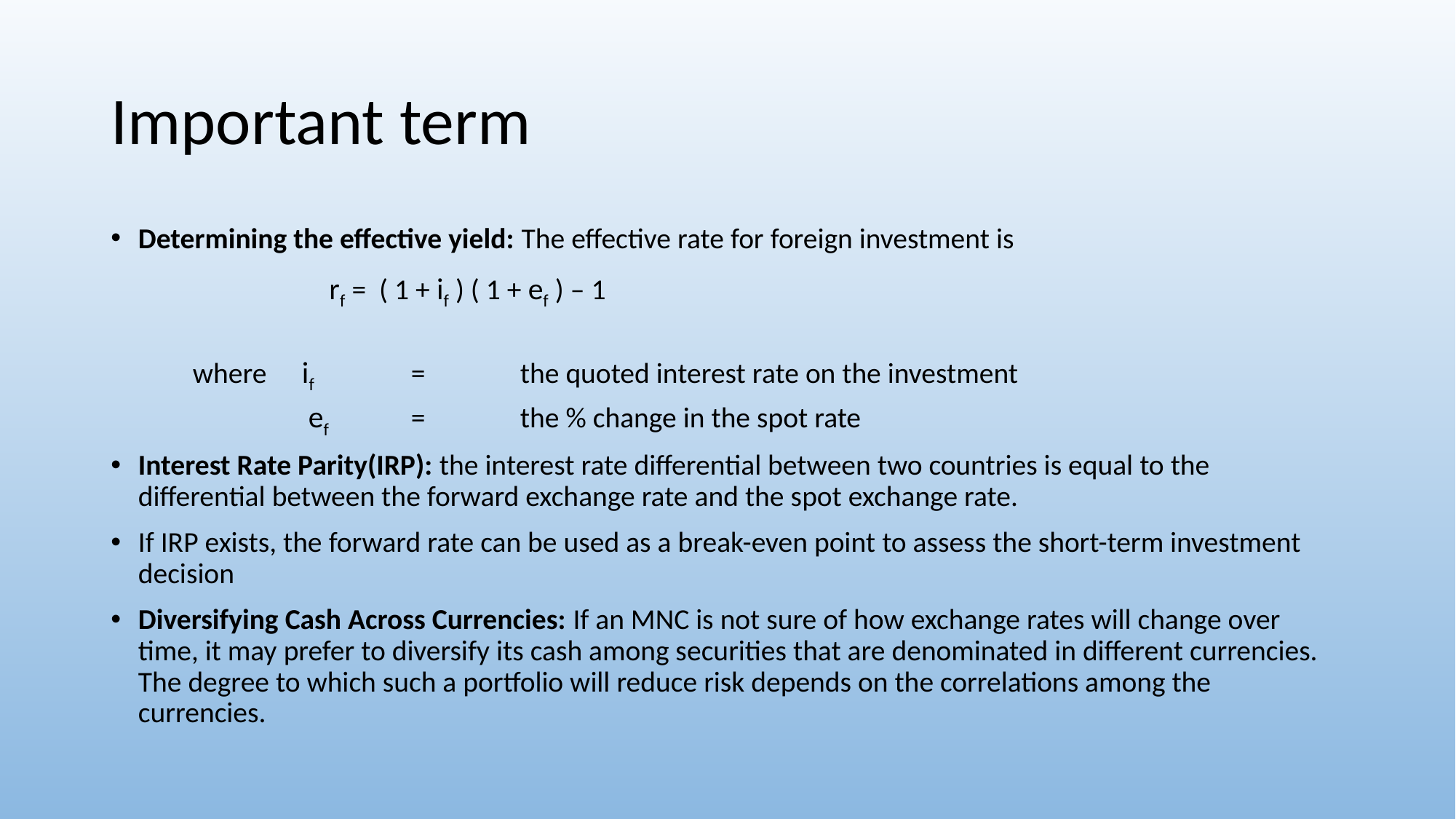

# Important term
Determining the effective yield: The effective rate for foreign investment is
		rf =  ( 1 + if ) ( 1 + ef ) – 1

	where	if	=	the quoted interest rate on the investment
		 ef 	=	the % change in the spot rate
Interest Rate Parity(IRP): the interest rate differential between two countries is equal to the differential between the forward exchange rate and the spot exchange rate.
If IRP exists, the forward rate can be used as a break-even point to assess the short-term investment decision
Diversifying Cash Across Currencies: If an MNC is not sure of how exchange rates will change over time, it may prefer to diversify its cash among securities that are denominated in different currencies. The degree to which such a portfolio will reduce risk depends on the correlations among the currencies.